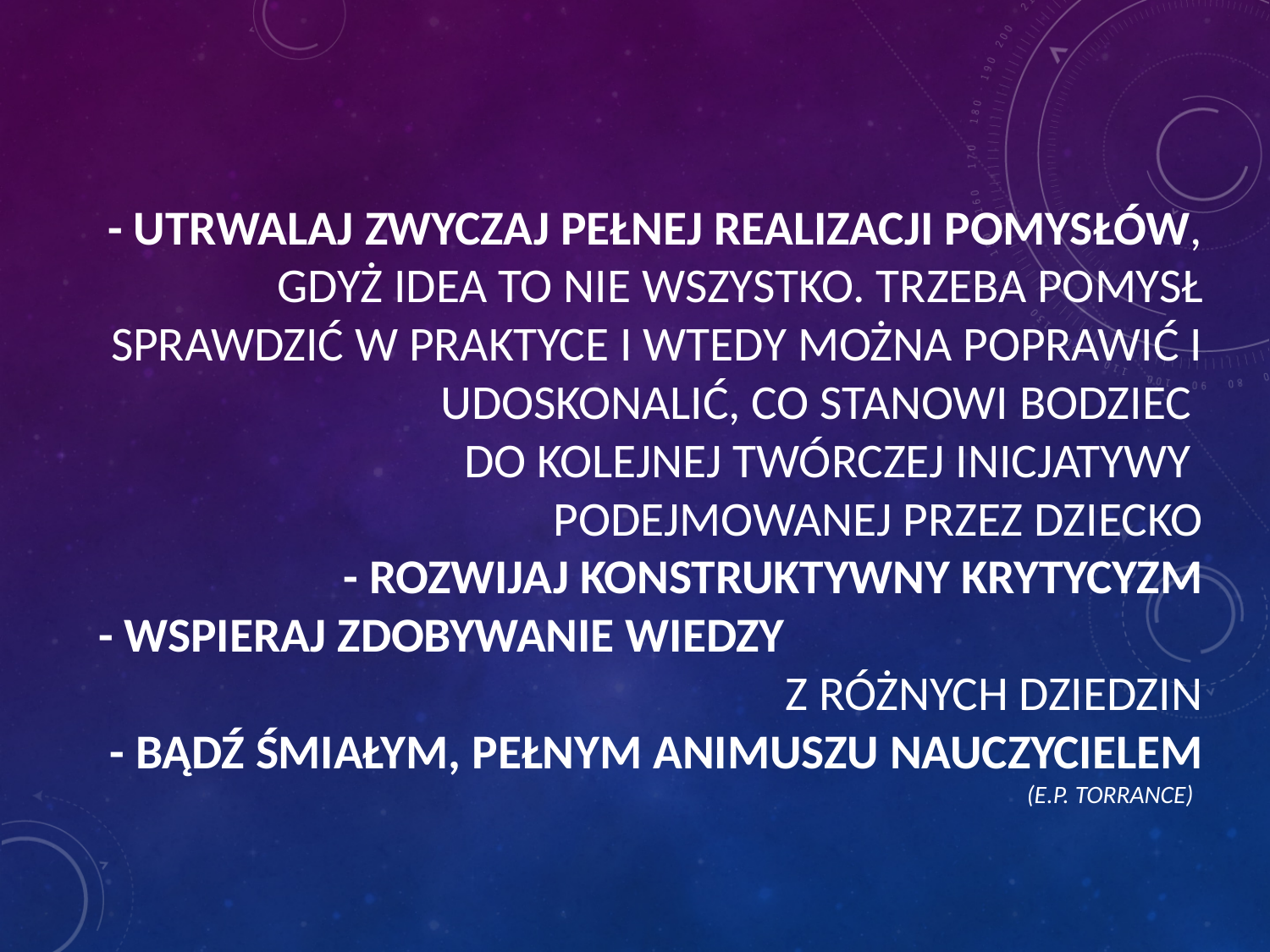

# - Utrwalaj zwyczaj pełnej realizacji pomysłów, gdyż idea to nie wszystko. Trzeba pomysł sprawdzić w praktyce i wtedy można poprawić i udoskonalić, co stanowi bodziec do kolejnej twórczej inicjatywy podejmowanej przez dziecko - Rozwijaj konstruktywny krytycyzm - Wspieraj zdobywanie wiedzy                                          z różnych dziedzin - Bądź śmiałym, pełnym animuszu nauczycielem (E.P. Torrance)